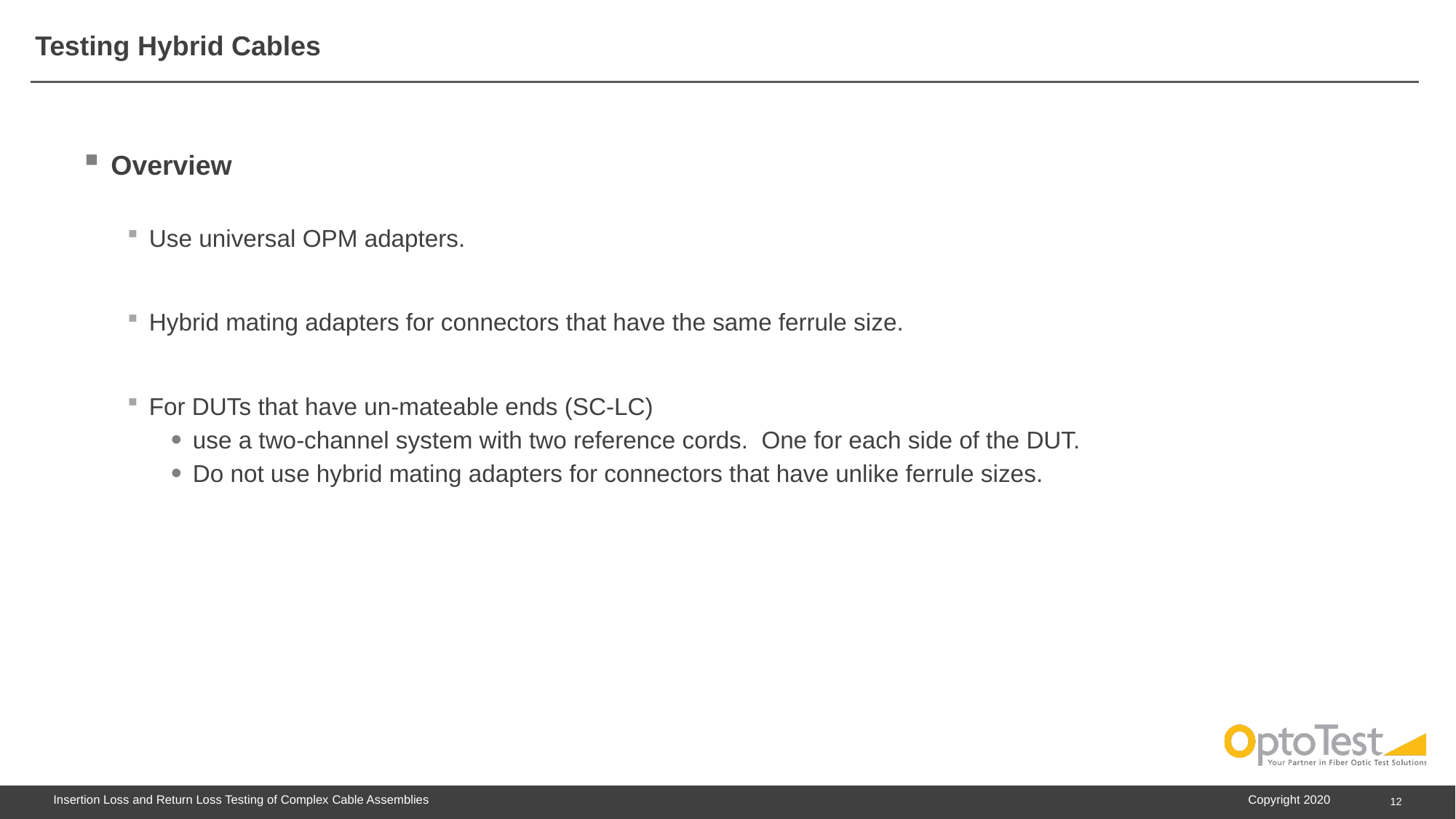

# Testing Hybrid Cables
Overview

Use universal OPM adapters.

Hybrid mating adapters for connectors that have the same ferrule size.

For DUTs that have un-mateable ends (SC-LC)
use a two-channel system with two reference cords.  One for each side of the DUT.
Do not use hybrid mating adapters for connectors that have unlike ferrule sizes.

12